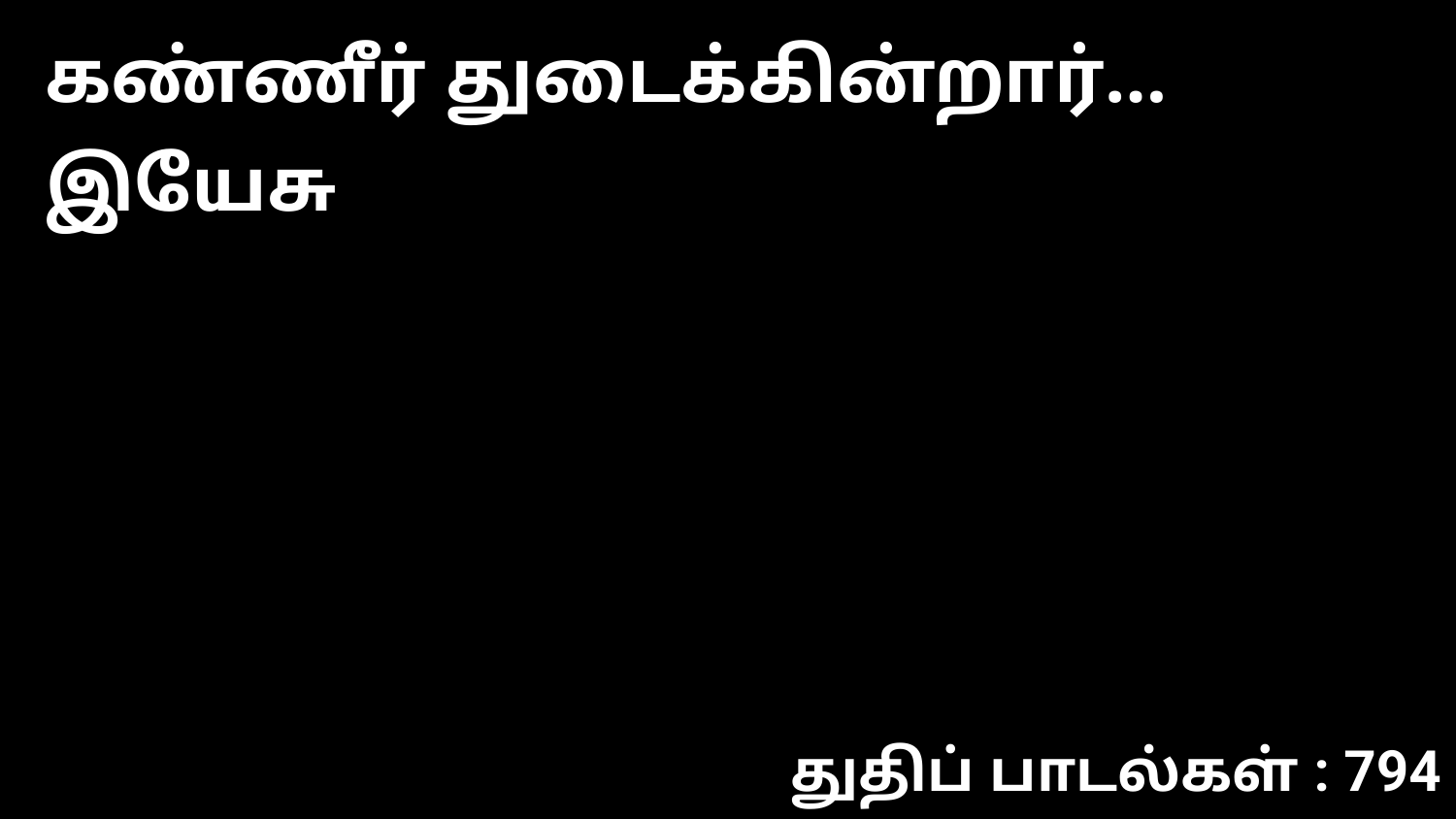

கண்ணீர் துடைக்கின்றார்… இயேசு
துதிப் பாடல்கள் : 794